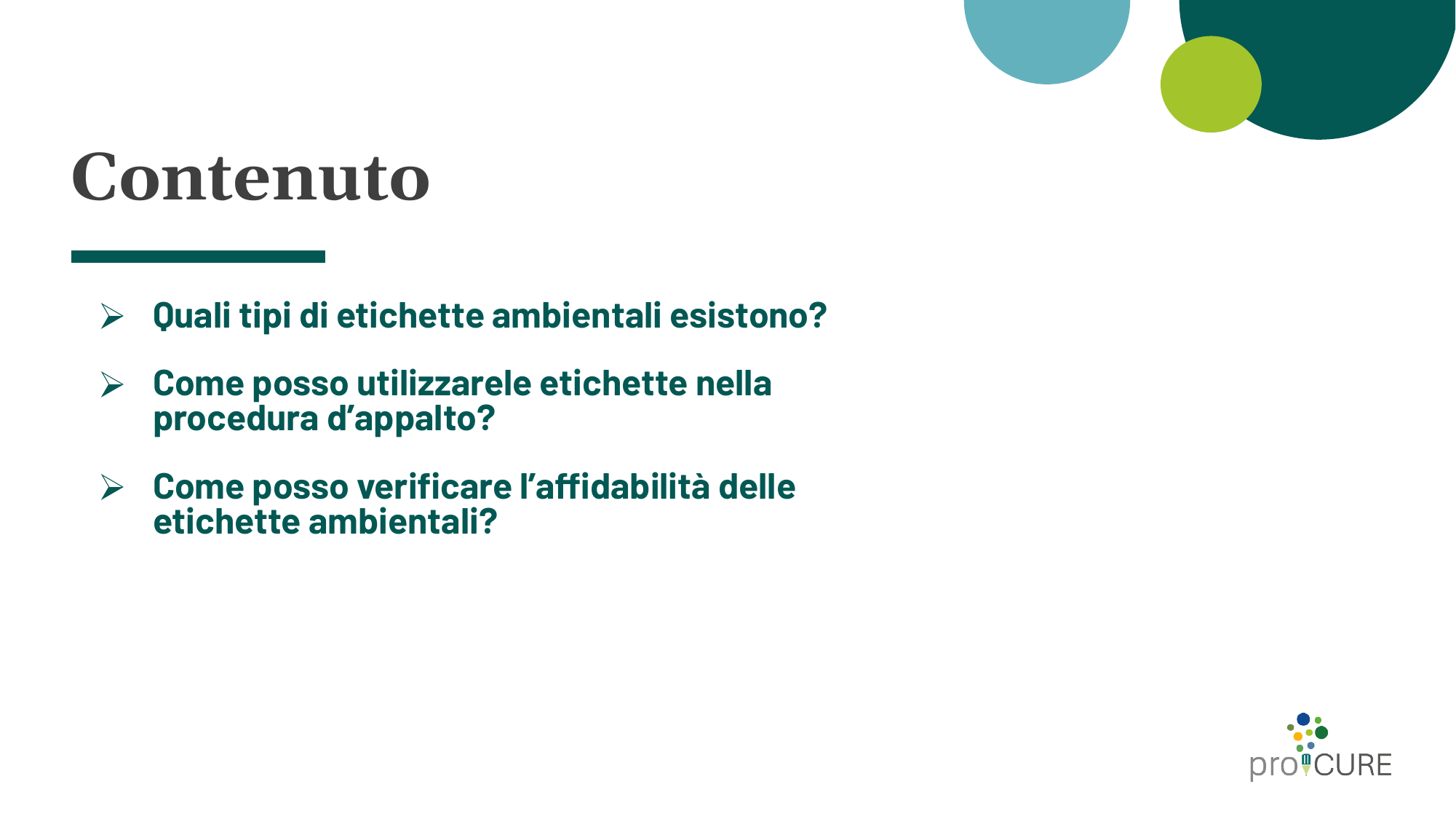

# Contenuto
Quali tipi di etichette ambientali esistono?
Come posso utilizzarele etichette nella procedura d’appalto?
Come posso verificare l’affidabilità delle etichette ambientali?